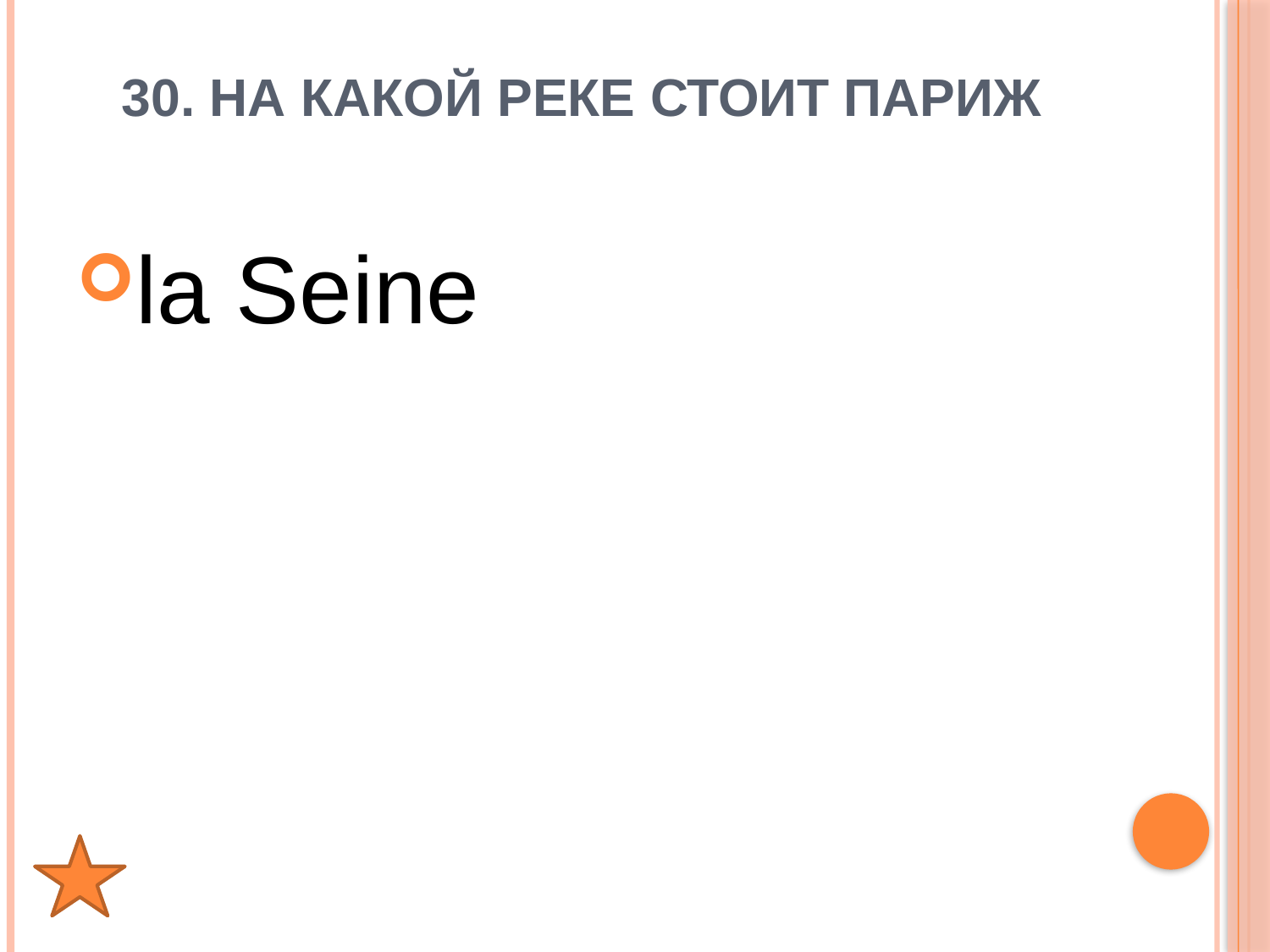

# 30. на какой реке стоит Париж
la Seine